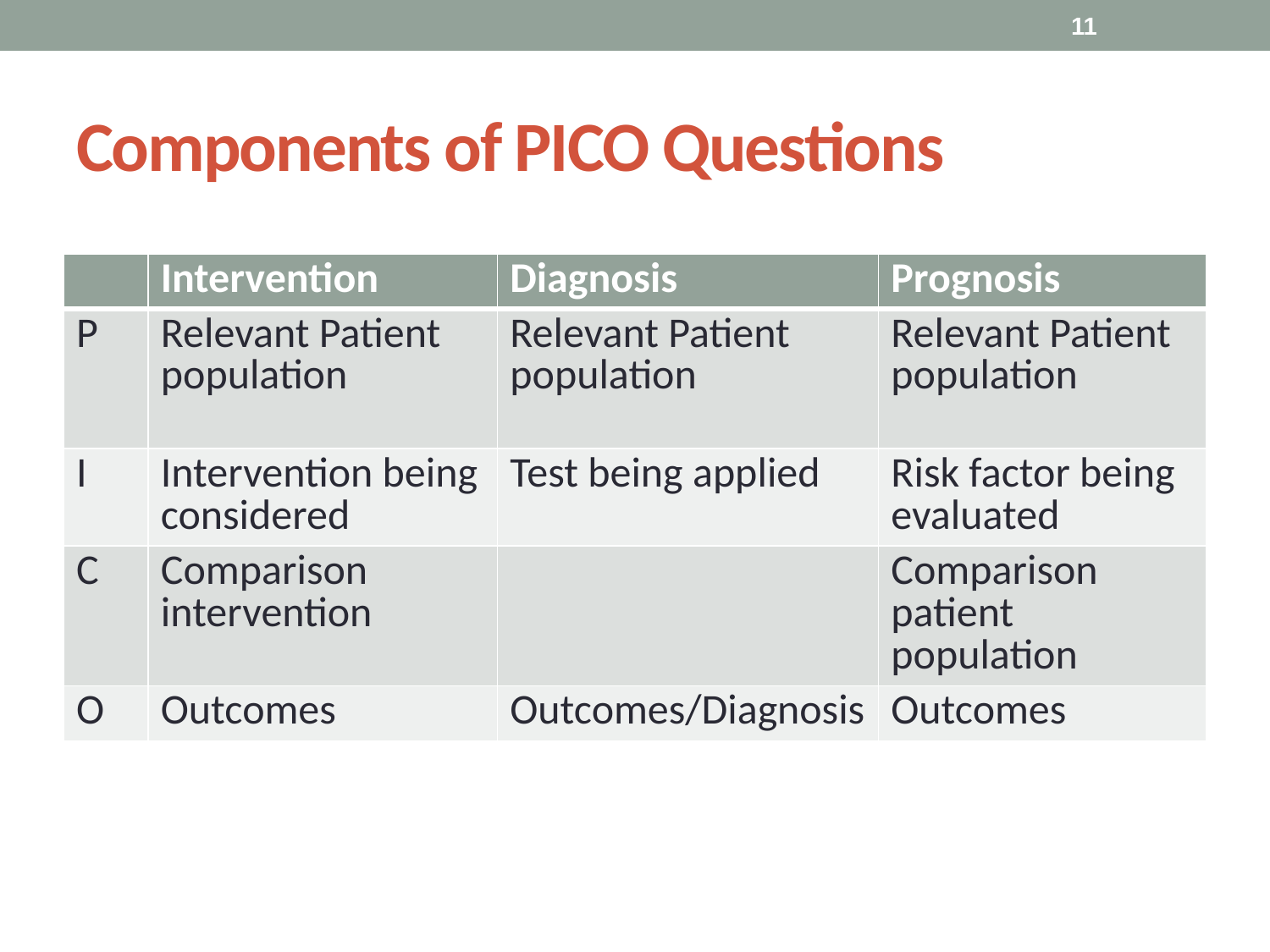

11
# Components of PICO Questions
|  | Intervention | Diagnosis | Prognosis |
| --- | --- | --- | --- |
| P | Relevant Patient population | Relevant Patient population | Relevant Patient population |
| I | Intervention being considered | Test being applied | Risk factor being evaluated |
| C | Comparison intervention |  | Comparison patient population |
| O | Outcomes | Outcomes/Diagnosis | Outcomes |